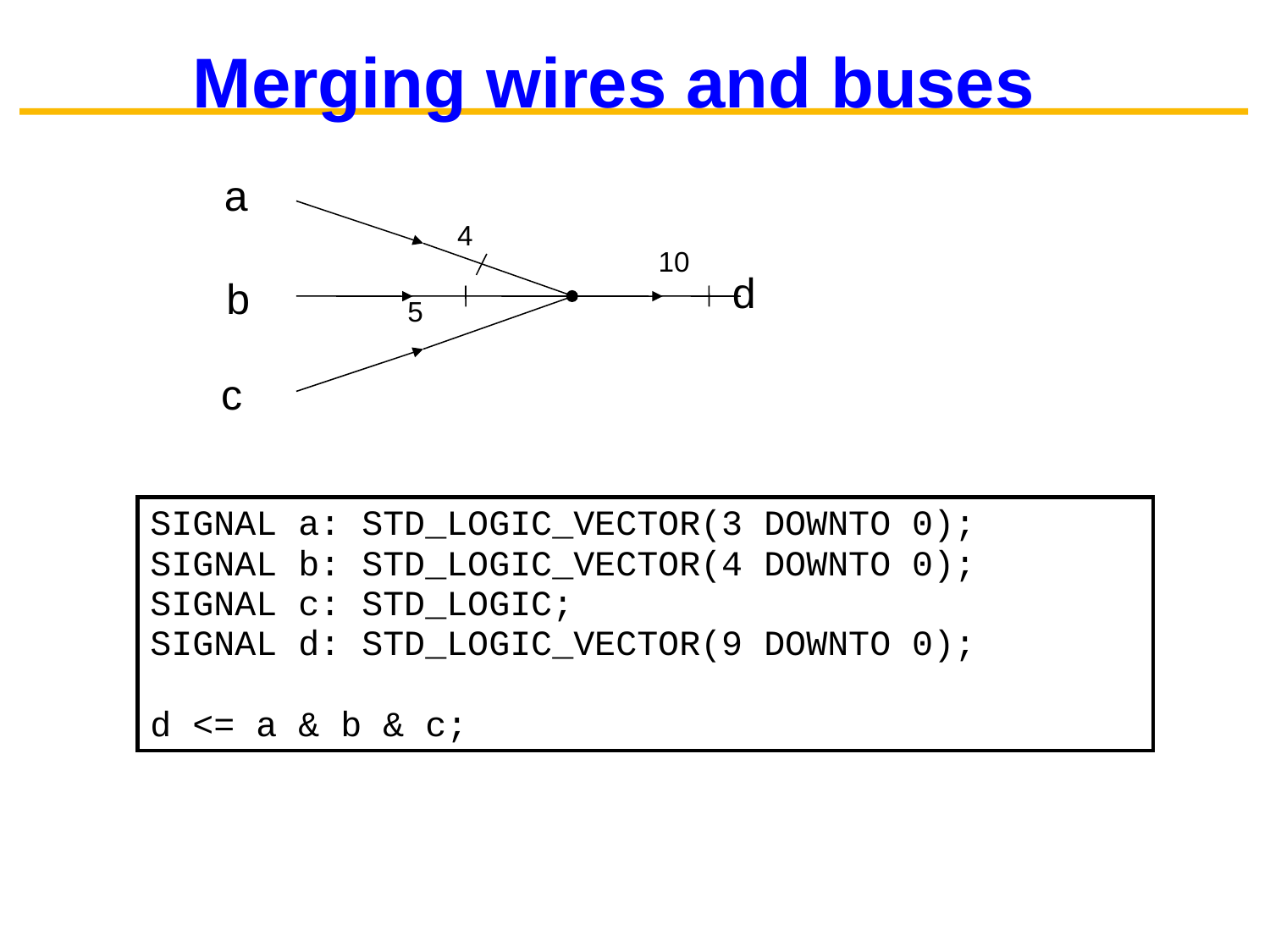

# Merging wires and buses
a

4
10

d
b

5

c
SIGNAL a: STD_LOGIC_VECTOR(3 DOWNTO 0);
SIGNAL b: STD_LOGIC_VECTOR(4 DOWNTO 0);
SIGNAL c: STD_LOGIC;
SIGNAL d: STD_LOGIC_VECTOR(9 DOWNTO 0);

d <= a & b & c;